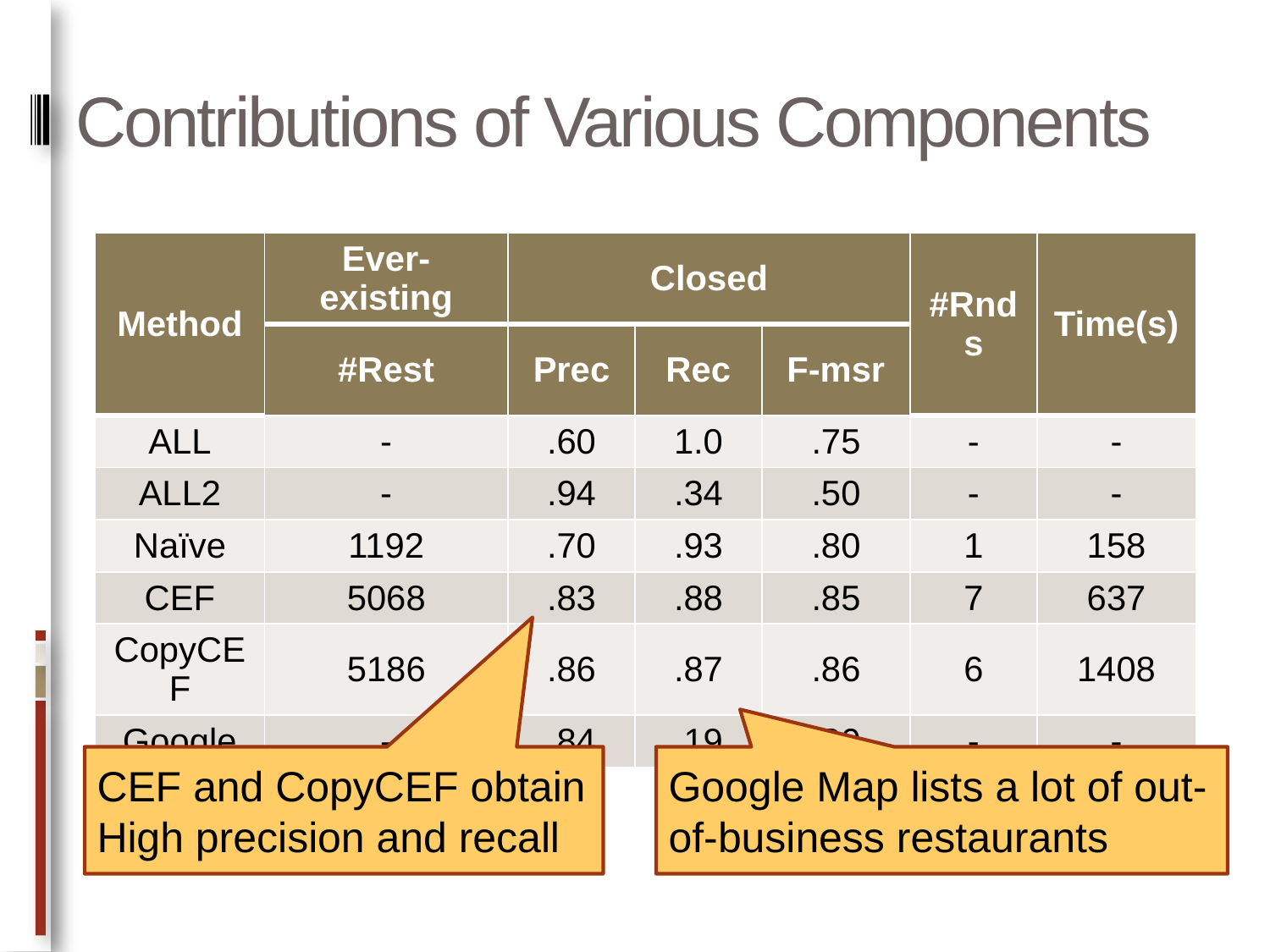

# Contributions of Various Components

| Method | Ever-existing | Closed |  |  | #Rnds | Time(s) |
| --- | --- | --- | --- | --- | --- | --- |
|  | #Rest | Prec | Rec | F-msr |  |  |
| ALL | - | .60 | 1.0 | .75 | - | - |
| ALL2 | - | .94 | .34 | .50 | - | - |
| Naïve | 1192 | .70 | .93 | .80 | 1 | 158 |
| CEF | 5068 | .83 | .88 | .85 | 7 | 637 |
| CopyCEF | 5186 | .86 | .87 | .86 | 6 | 1408 |
| Google | - | .84 | .19 | .30 | - | - |
CEF and CopyCEF obtain High precision and recall
Google Map lists a lot of out-of-business restaurants